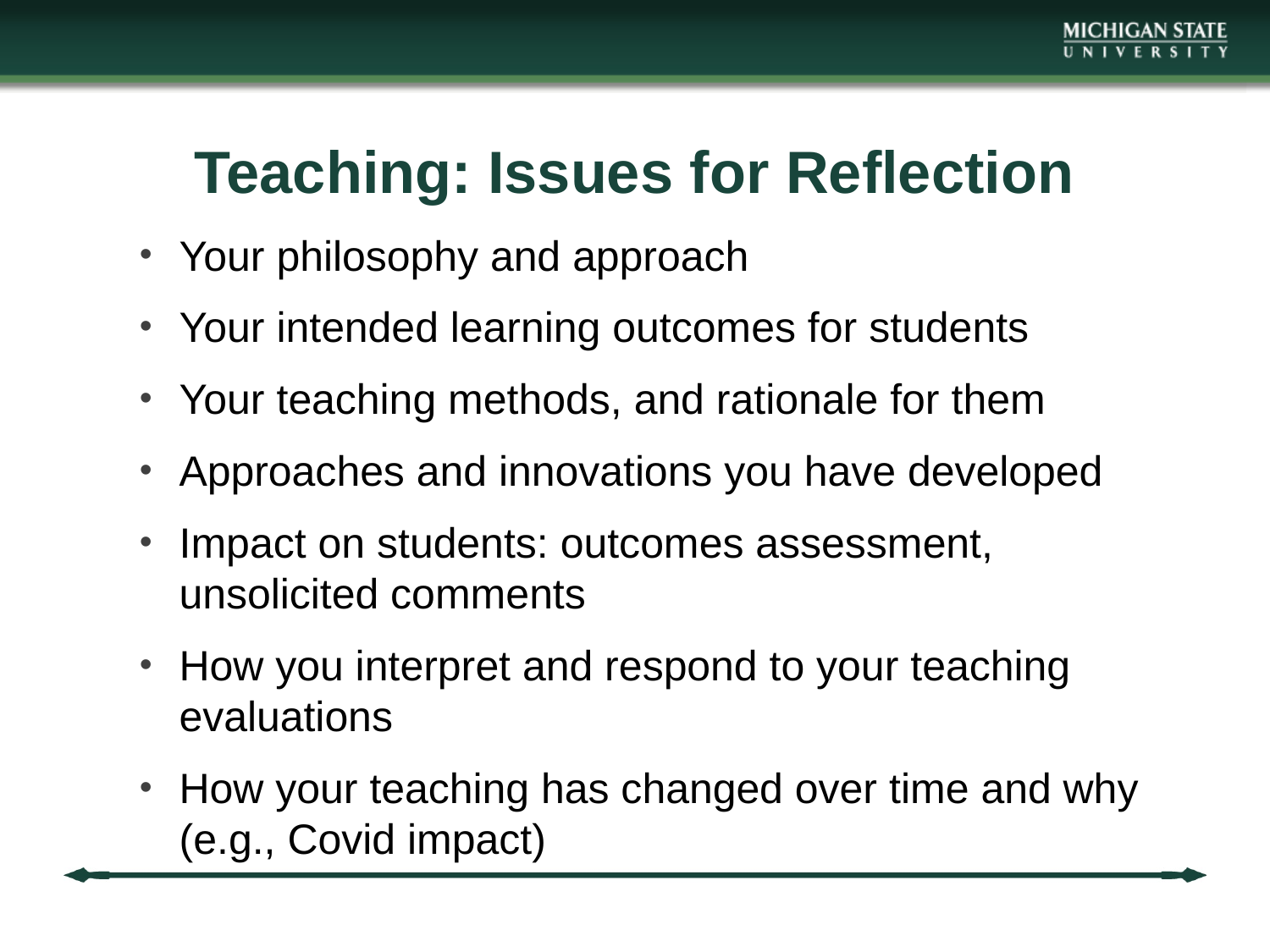

# Teaching: Issues for Reflection
Your philosophy and approach
Your intended learning outcomes for students
Your teaching methods, and rationale for them
Approaches and innovations you have developed
Impact on students: outcomes assessment, unsolicited comments
How you interpret and respond to your teaching evaluations
How your teaching has changed over time and why (e.g., Covid impact)